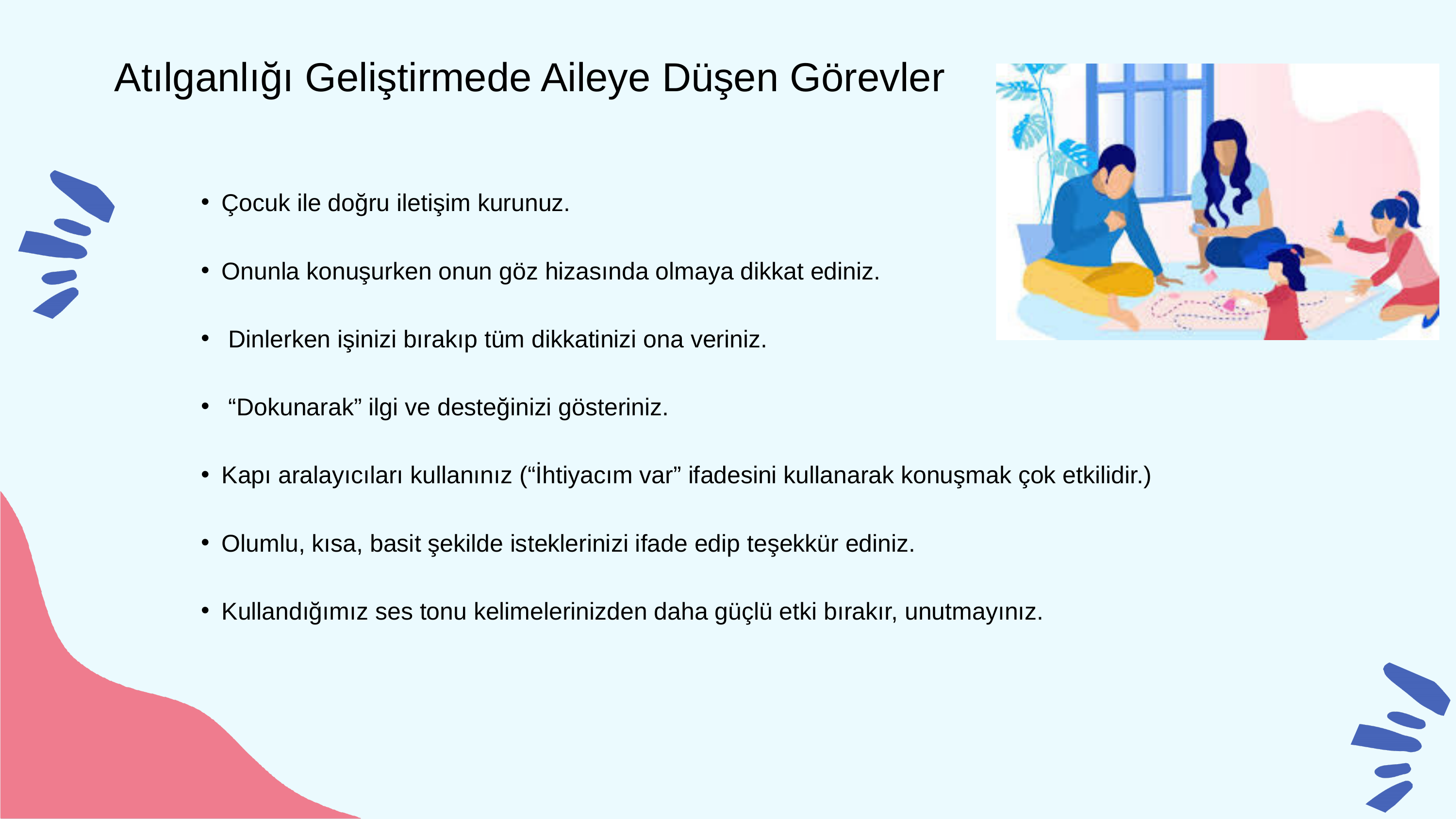

Atılganlığı Geliştirmede Aileye Düşen Görevler

Çocuk ile doğru iletişim kurunuz.

Onunla konuşurken onun göz hizasında olmaya dikkat ediniz.

 Dinlerken işinizi bırakıp tüm dikkatinizi ona veriniz.

 “Dokunarak” ilgi ve desteğinizi gösteriniz.

Kapı aralayıcıları kullanınız (“İhtiyacım var” ifadesini kullanarak konuşmak çok etkilidir.)

Olumlu, kısa, basit şekilde isteklerinizi ifade edip teşekkür ediniz.

Kullandığımız ses tonu kelimelerinizden daha güçlü etki bırakır, unutmayınız.